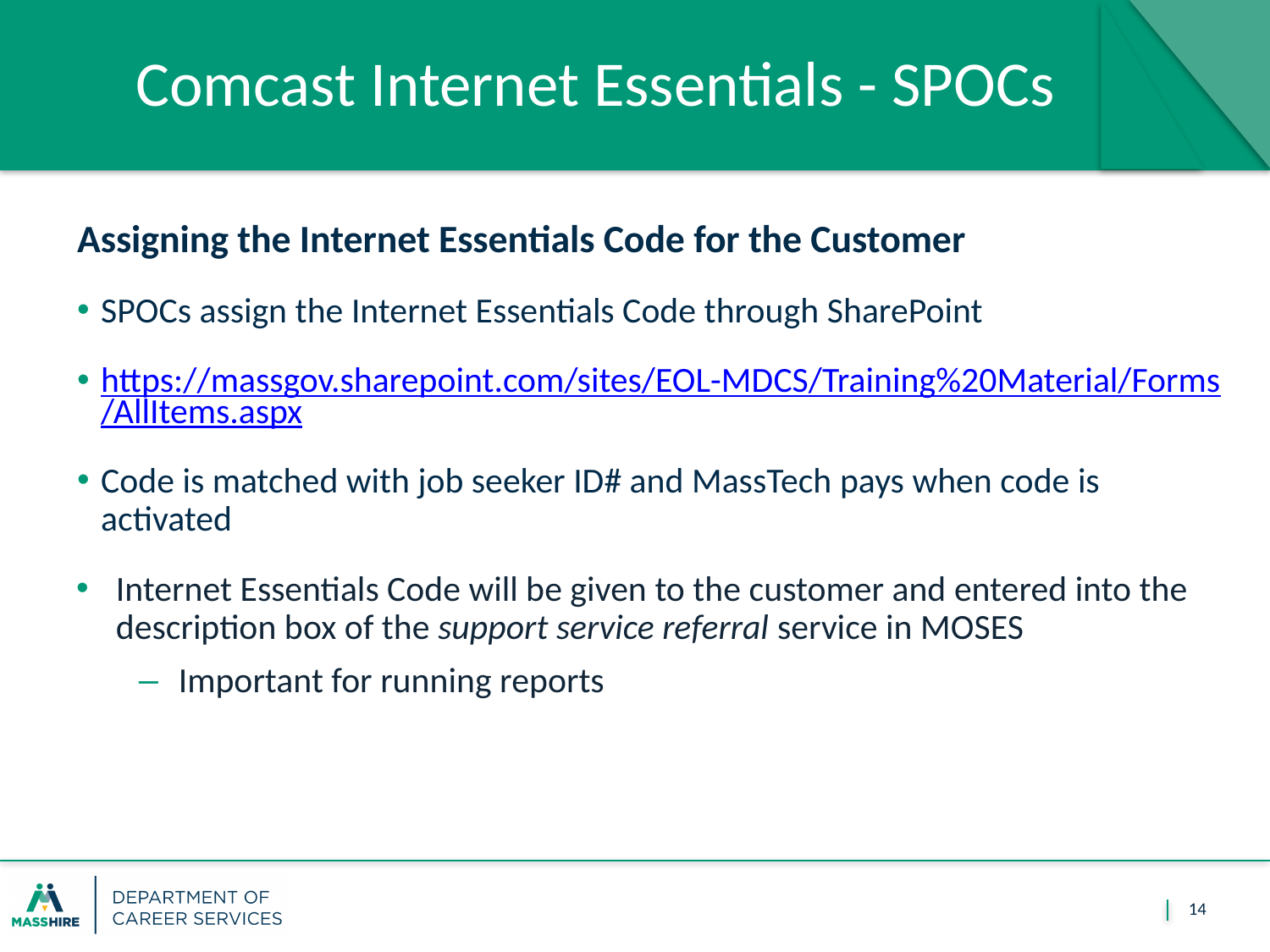

# Comcast Internet Essentials - SPOCs
Assigning the Internet Essentials Code for the Customer
SPOCs assign the Internet Essentials Code through SharePoint
https://massgov.sharepoint.com/sites/EOL-MDCS/Training%20Material/Forms/AllItems.aspx
Code is matched with job seeker ID# and MassTech pays when code is activated
Internet Essentials Code will be given to the customer and entered into the description box of the support service referral service in MOSES
Important for running reports

14